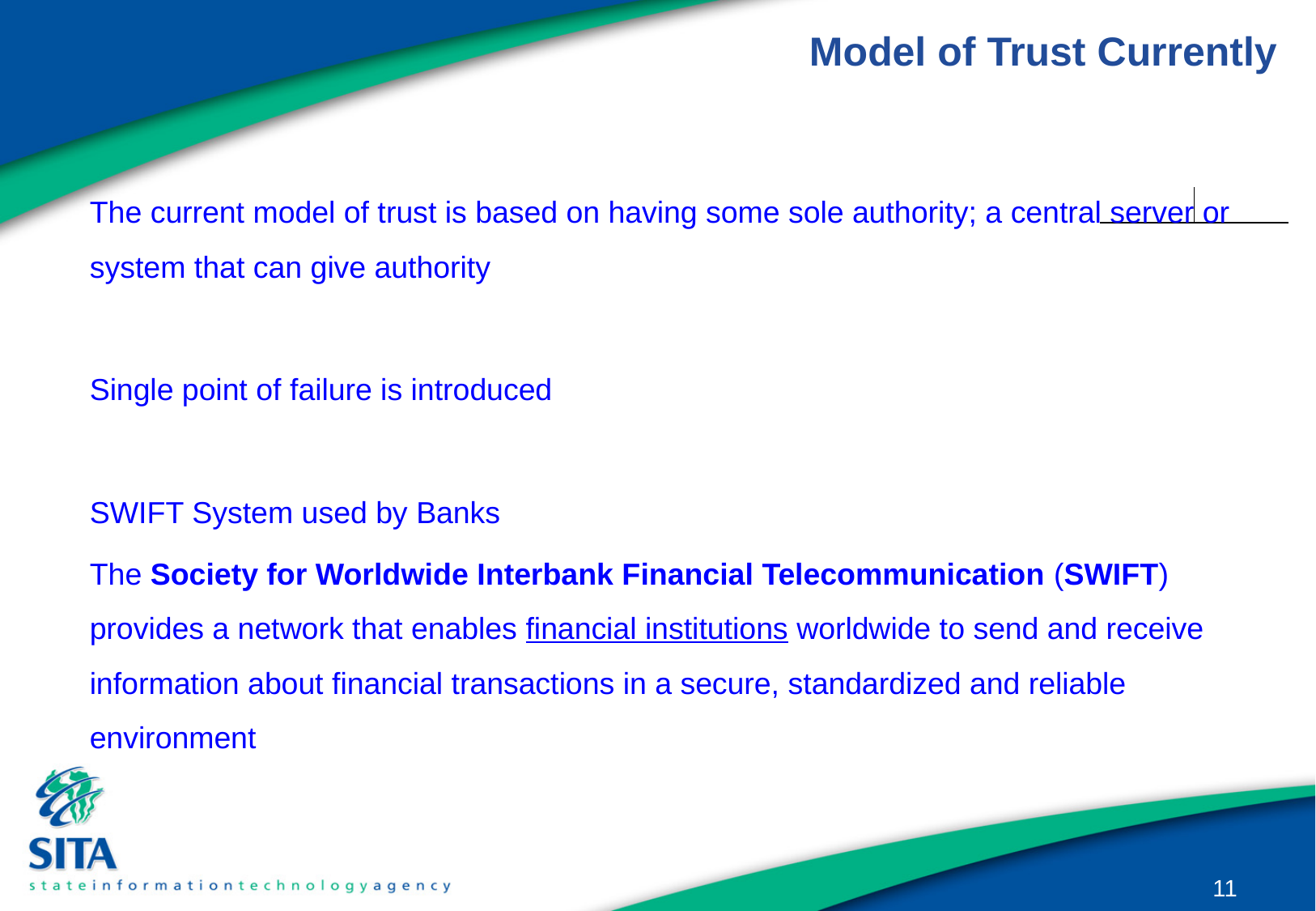

# Model of Trust Currently
The current model of trust is based on having some sole authority; a central server or system that can give authority

Single point of failure is introduced

SWIFT System used by Banks
The Society for Worldwide Interbank Financial Telecommunication (SWIFT) provides a network that enables financial institutions worldwide to send and receive information about financial transactions in a secure, standardized and reliable environment
11